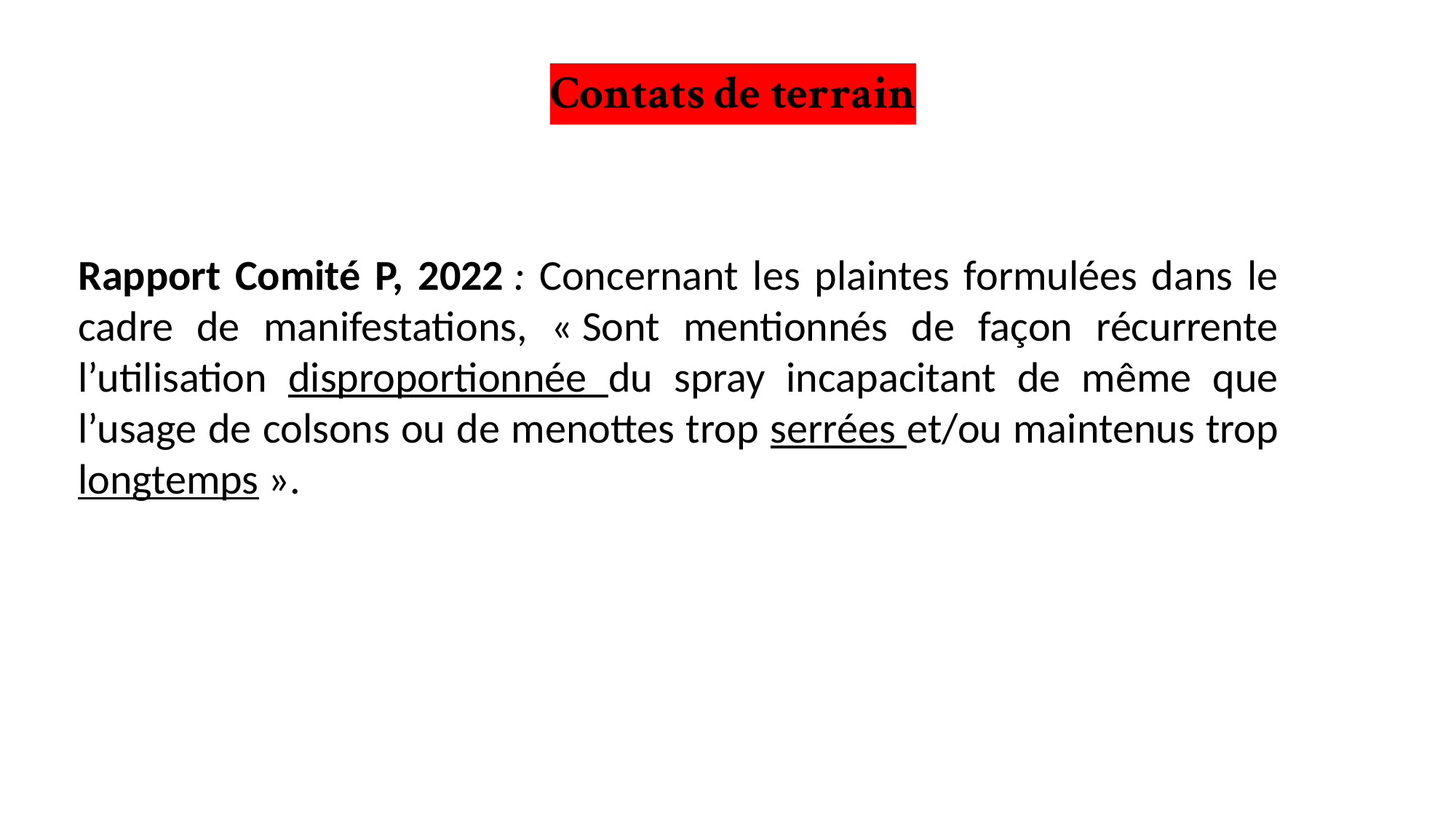

# Contats de terrain

Rapport Comité P, 2022 : Concernant les plaintes formulées dans le cadre de manifestations, « Sont mentionnés de façon récurrente l’utilisation disproportionnée du spray incapacitant de même que l’usage de colsons ou de menottes trop serrées et/ou maintenus trop longtemps ».